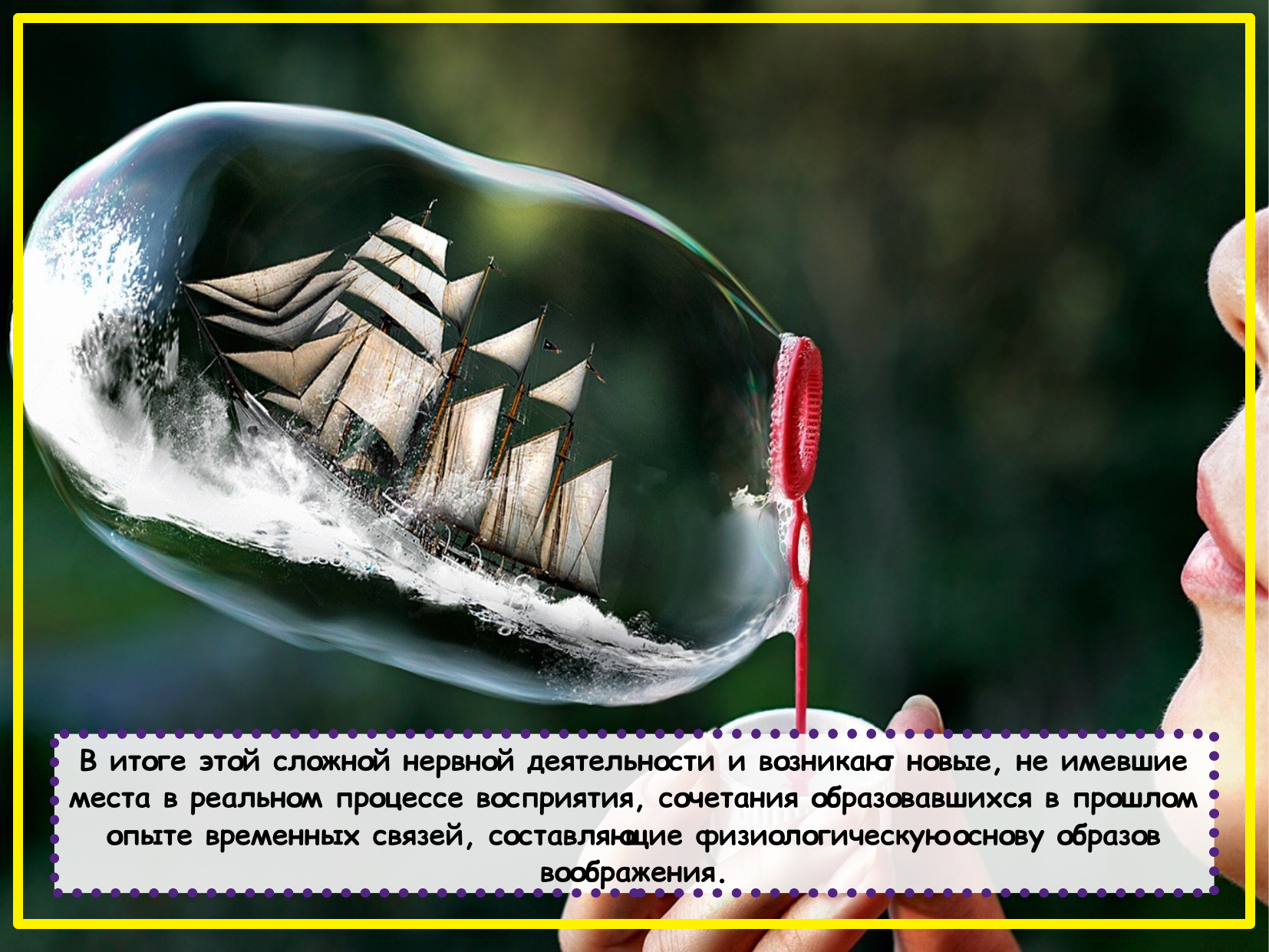

В итоге этой сложной нервной деятельности и возникают новые, не имевшие места в реальном процессе восприятия, сочетания образовавшихся в прошлом опыте временных связей, составляющие физиологическую основу образов воображения.